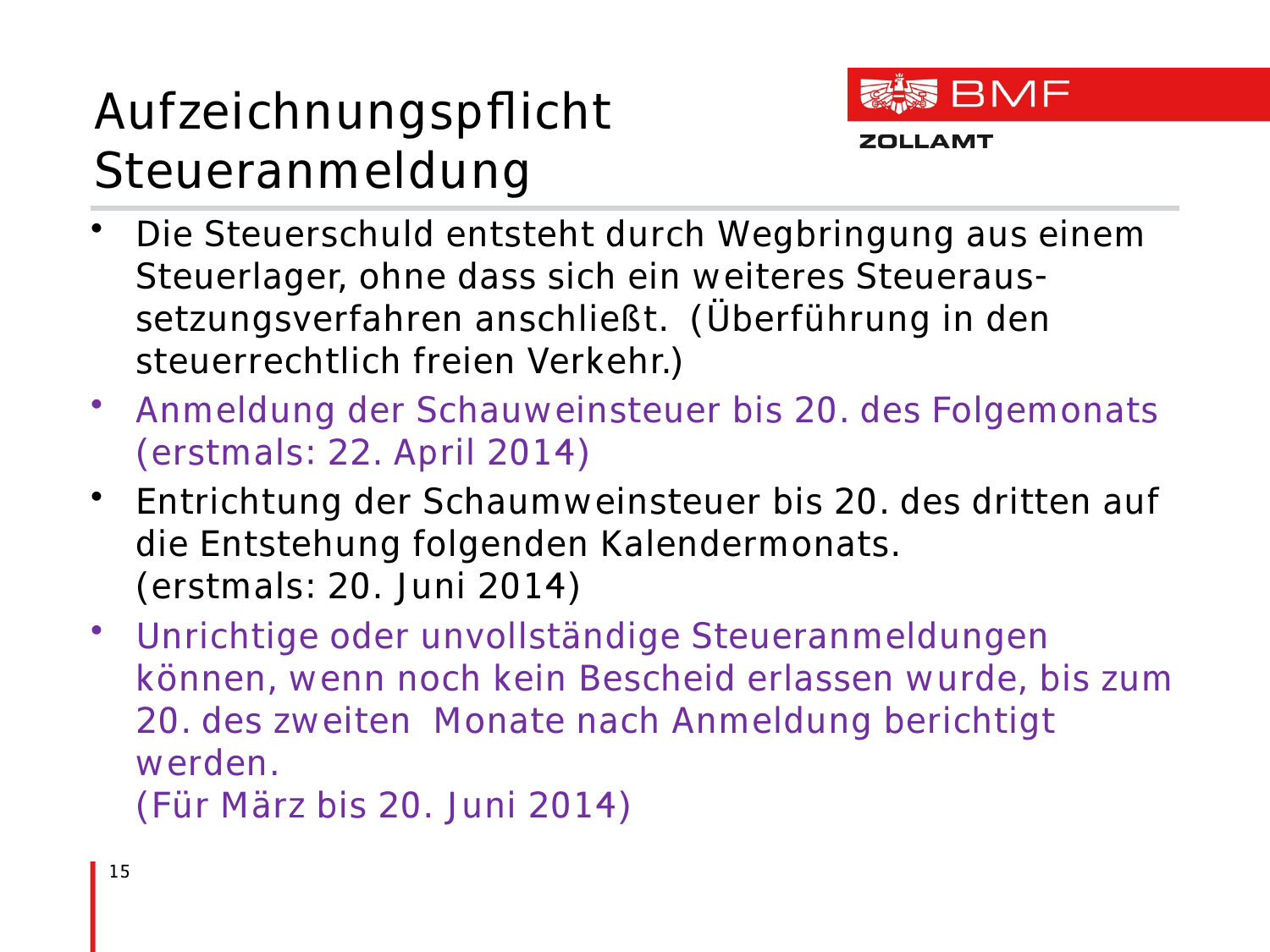

# Aufzeichnungspflicht Steueranmeldung
Die Steuerschuld entsteht durch Wegbringung aus einem Steuerlager, ohne dass sich ein weiteres Steueraus-setzungsverfahren anschließt.  (Überführung in den steuerrechtlich freien Verkehr.)
Anmeldung der Schauweinsteuer bis 20. des Folgemonats
(erstmals: 22. April 2014)
Entrichtung der Schaumweinsteuer bis 20. des dritten auf die Entstehung folgenden Kalendermonats.
(erstmals: 20. Juni 2014)
Unrichtige oder unvollständige Steueranmeldungen können, wenn noch kein Bescheid erlassen wurde, bis zum 20. des zweiten  Monate nach Anmeldung berichtigt werden.
(Für März bis 20. Juni 2014)

15